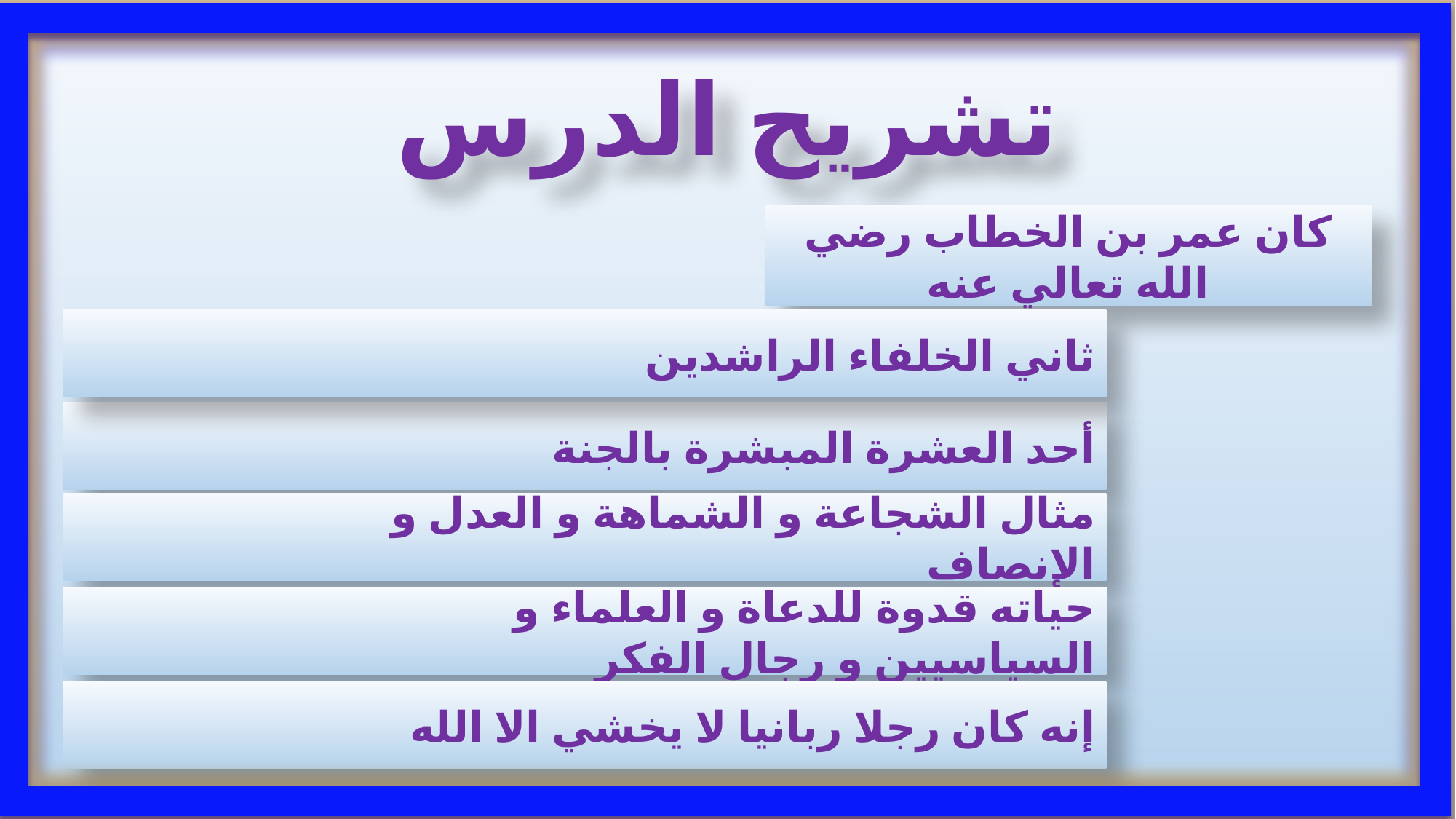

# تشريح الدرس
كان عمر بن الخطاب رضي الله تعالي عنه
                        ثاني الخلفاء الراشدين
                        أحد العشرة المبشرة بالجنة
                        مثال الشجاعة و الشماهة و العدل و الإنصاف
                       حياته قدوة للدعاة و العلماء و السياسيين و رجال الفكر
                       إنه كان رجلا ربانيا لا يخشي الا الله